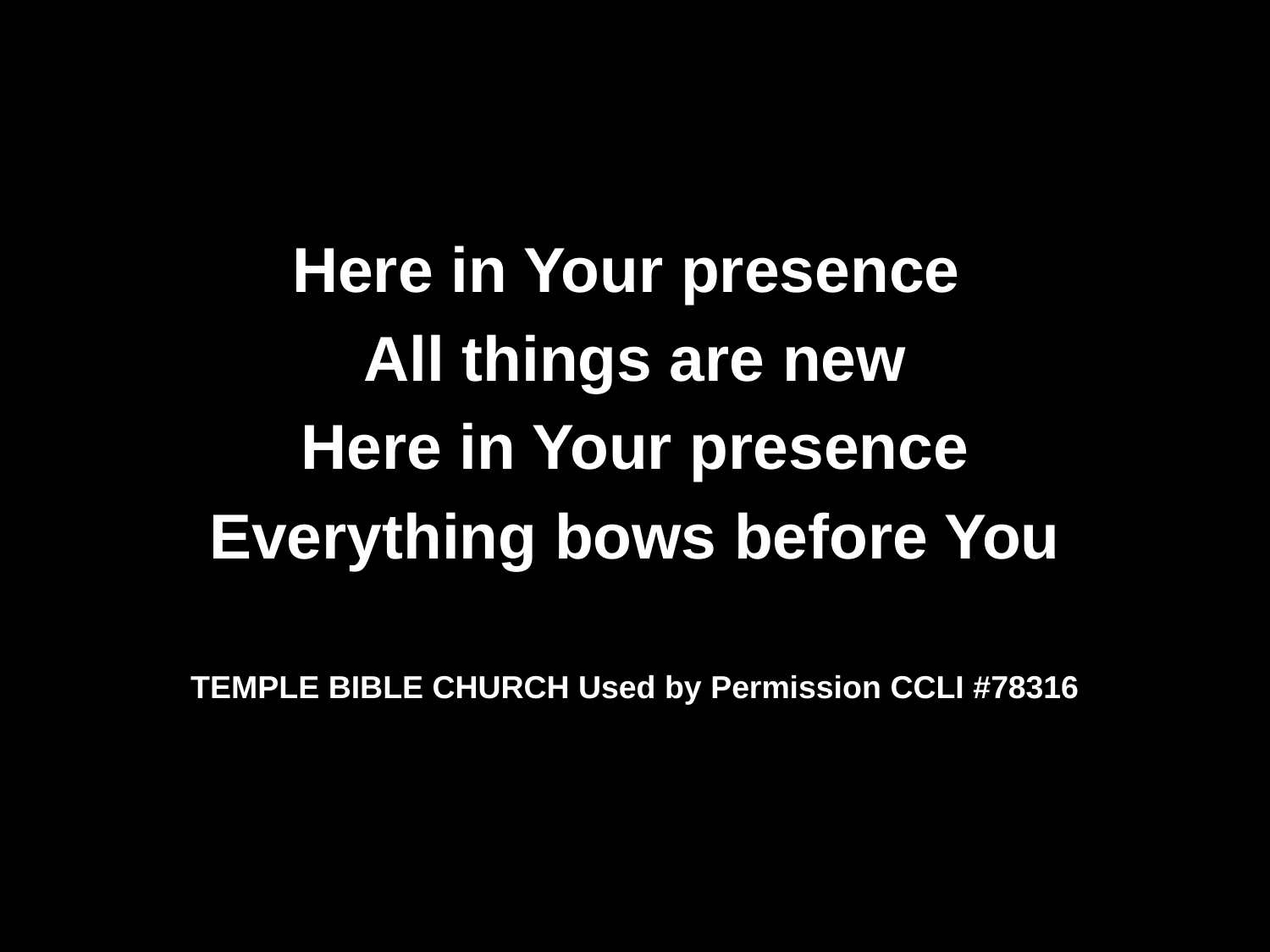

#
Here in Your presence
All things are new
Here in Your presence
Everything bows before You

TEMPLE BIBLE CHURCH Used by Permission CCLI #78316